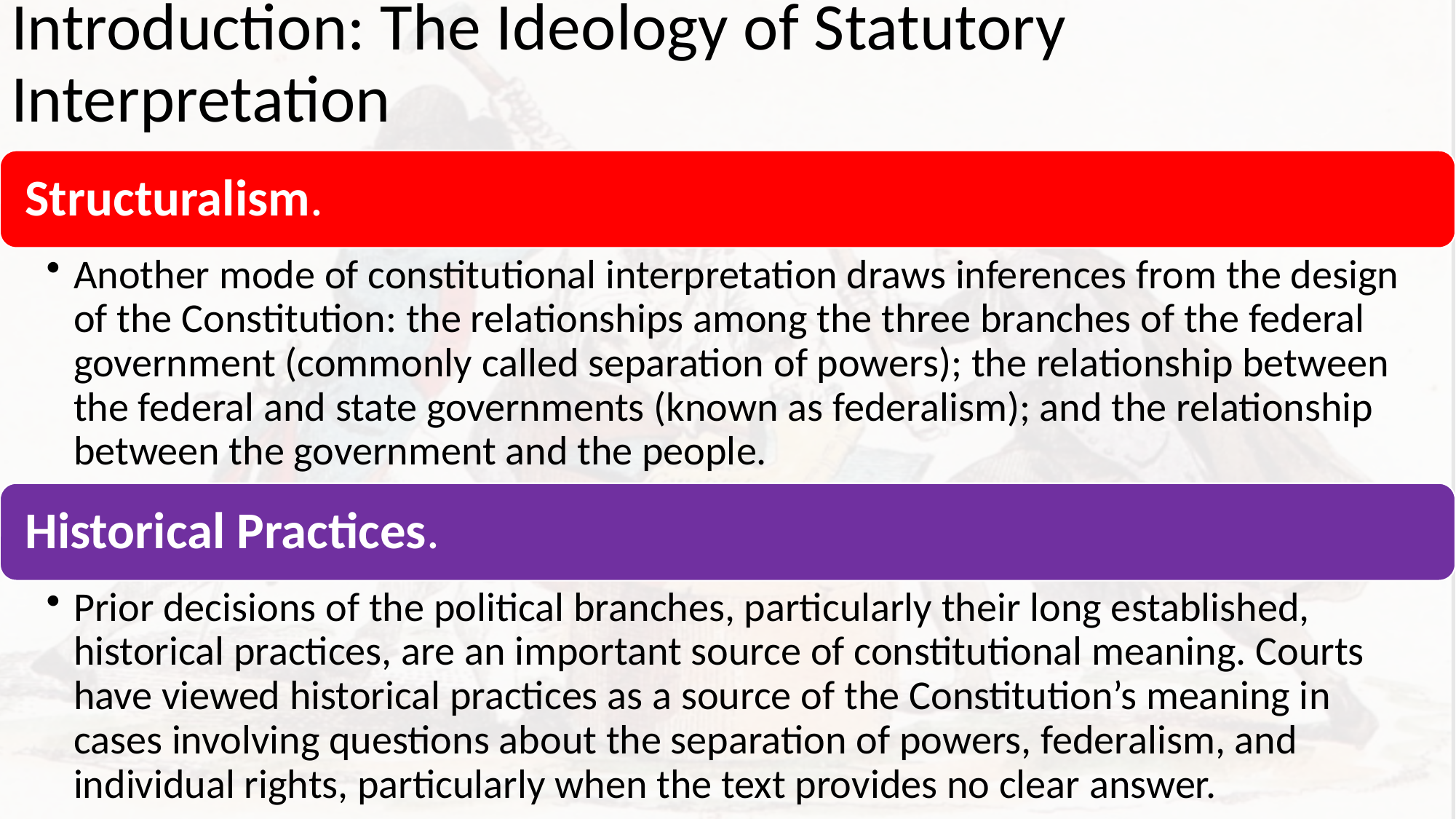

# Introduction: The Ideology of Statutory Interpretation
Structuralism.
Another mode of constitutional interpretation draws inferences from the design of the Constitution: the relationships among the three branches of the federal government (commonly called separation of powers); the relationship between the federal and state governments (known as federalism); and the relationship between the government and the people.
Historical Practices.
Prior decisions of the political branches, particularly their long established, historical practices, are an important source of constitutional meaning. Courts have viewed historical practices as a source of the Constitution’s meaning in cases involving questions about the separation of powers, federalism, and individual rights, particularly when the text provides no clear answer.